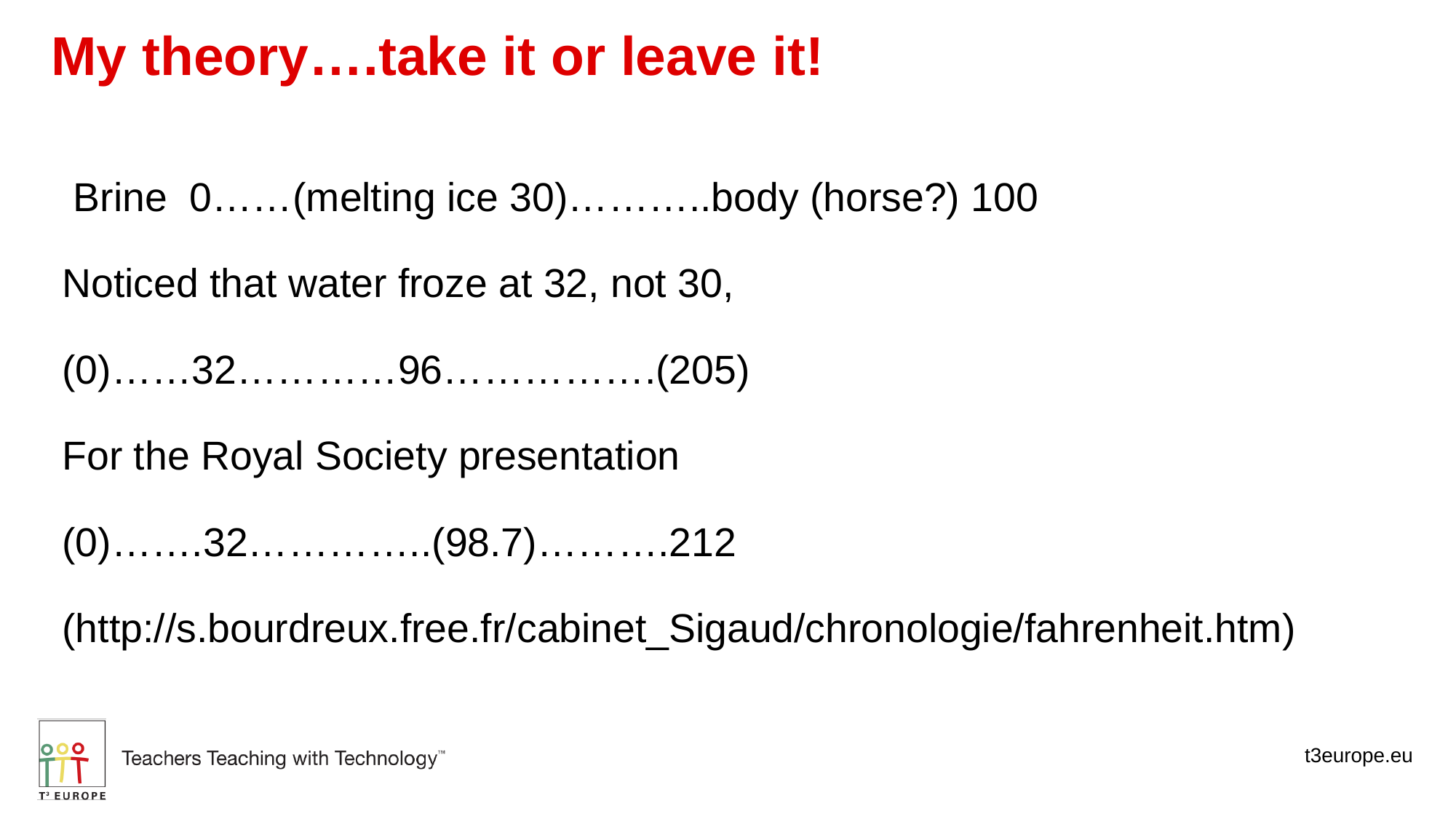

# My theory….take it or leave it!
 Brine  0……(melting ice 30)………..body (horse?) 100
Noticed that water froze at 32, not 30,
(0)……32…………96…………….(205)
For the Royal Society presentation
(0)…….32…………..(98.7)……….212
(http://s.bourdreux.free.fr/cabinet_Sigaud/chronologie/fahrenheit.htm)